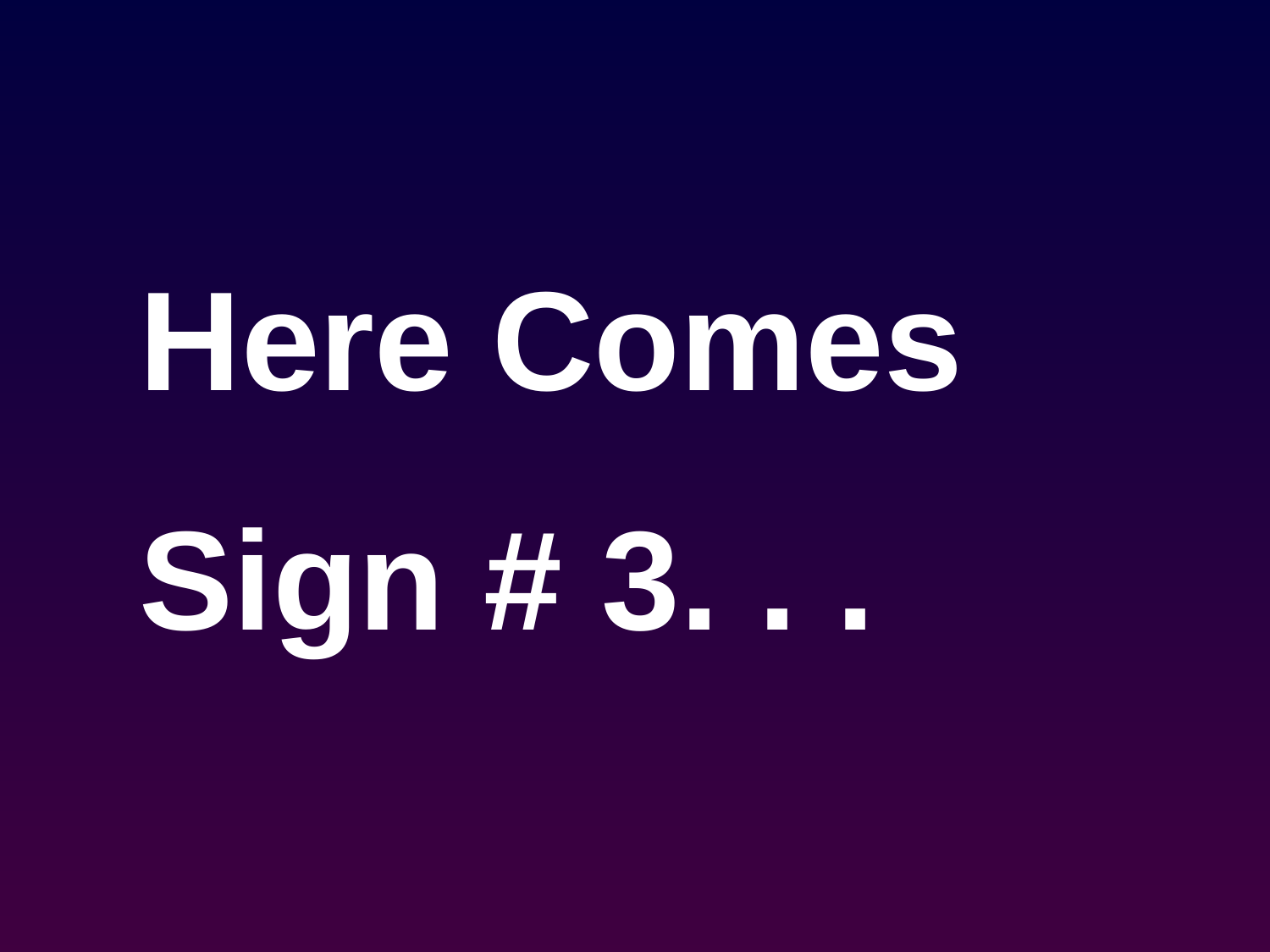

Here Comes
Sign # 3. . .